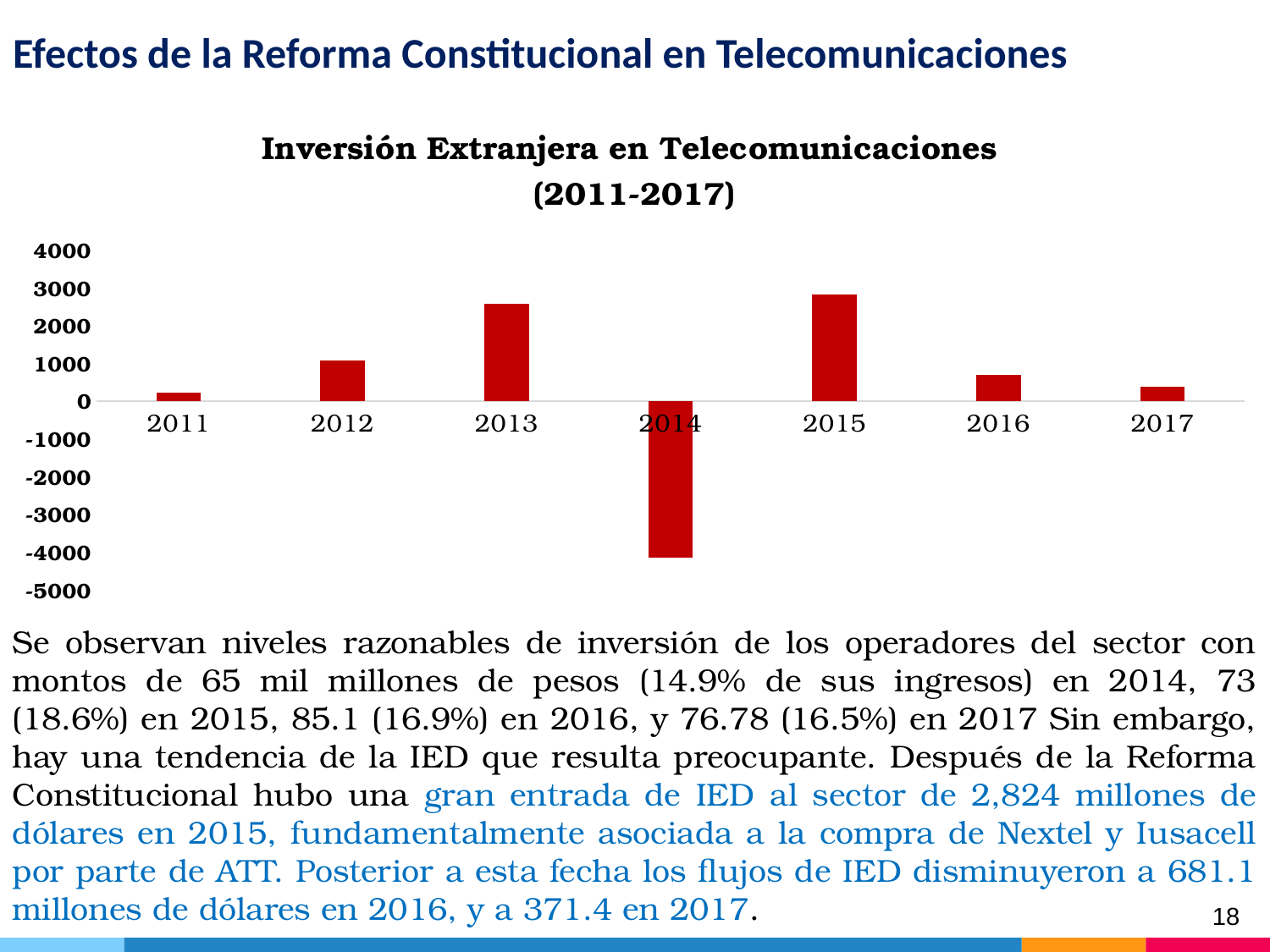

# Efectos de la Reforma Constitucional en Telecomunicaciones

### Chart: Inversión Extranjera en Telecomunicaciones
(2011-2017)

| Category |  |
|---|---|
| 2011 | 222.1 |
| 2012 | 1067.4 |
| 2013 | 2579.4 |
| 2014 | -4155.8 |
| 2015 | 2824.3 |
| 2016 | 681.1 |
| 2017 | 371.4 |
Se observan niveles razonables de inversión de los operadores del sector con montos de 65 mil millones de pesos (14.9% de sus ingresos) en 2014, 73 (18.6%) en 2015, 85.1 (16.9%) en 2016, y 76.78 (16.5%) en 2017 Sin embargo, hay una tendencia de la IED que resulta preocupante. Después de la Reforma Constitucional hubo una gran entrada de IED al sector de 2,824 millones de dólares en 2015, fundamentalmente asociada a la compra de Nextel y Iusacell por parte de ATT. Posterior a esta fecha los flujos de IED disminuyeron a 681.1 millones de dólares en 2016, y a 371.4 en 2017.

18